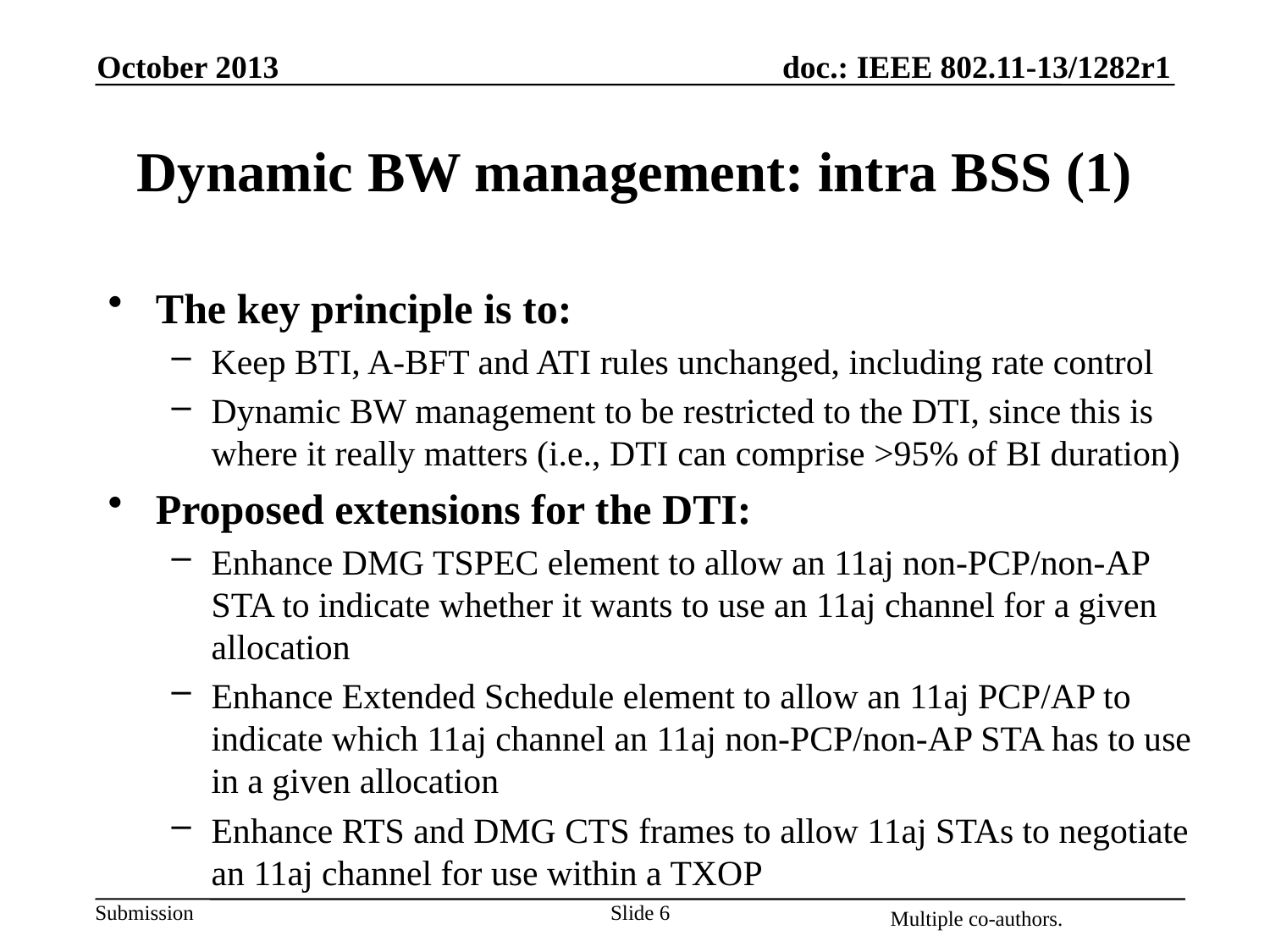

October 2013
# Dynamic BW management: intra BSS (1)
The key principle is to:
Keep BTI, A-BFT and ATI rules unchanged, including rate control
Dynamic BW management to be restricted to the DTI, since this is where it really matters (i.e., DTI can comprise >95% of BI duration)
Proposed extensions for the DTI:
Enhance DMG TSPEC element to allow an 11aj non-PCP/non-AP STA to indicate whether it wants to use an 11aj channel for a given allocation
Enhance Extended Schedule element to allow an 11aj PCP/AP to indicate which 11aj channel an 11aj non-PCP/non-AP STA has to use in a given allocation
Enhance RTS and DMG CTS frames to allow 11aj STAs to negotiate an 11aj channel for use within a TXOP
Slide 6
Multiple co-authors.